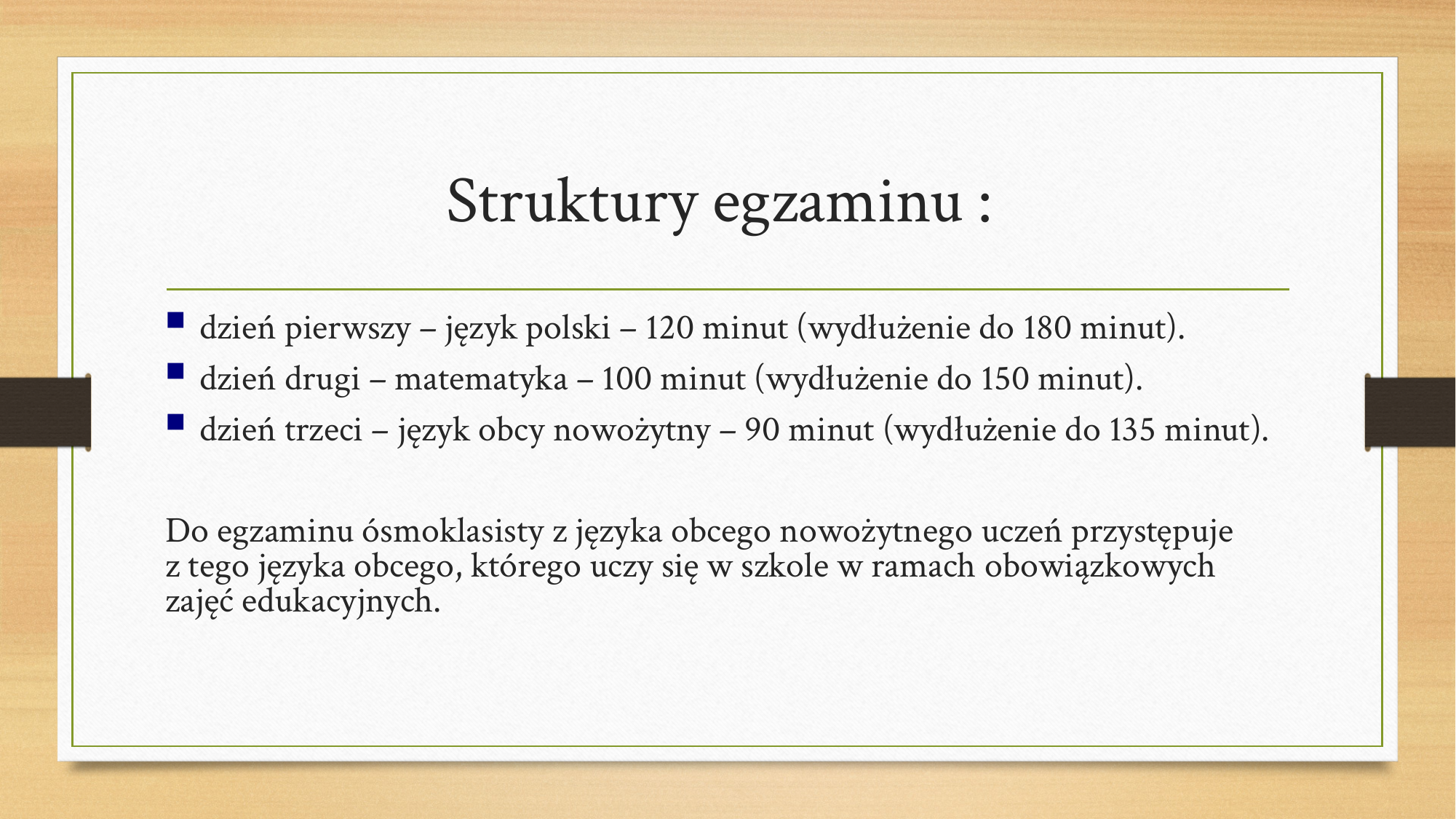

# Struktury egzaminu :
dzień pierwszy – język polski – 120 minut (wydłużenie do 180 minut).
dzień drugi – matematyka – 100 minut (wydłużenie do 150 minut).
dzień trzeci – język obcy nowożytny – 90 minut (wydłużenie do 135 minut).

Do egzaminu ósmoklasisty z języka obcego nowożytnego uczeń przystępuje     z tego języka obcego, którego uczy się w szkole w ramach obowiązkowych zajęć edukacyjnych.